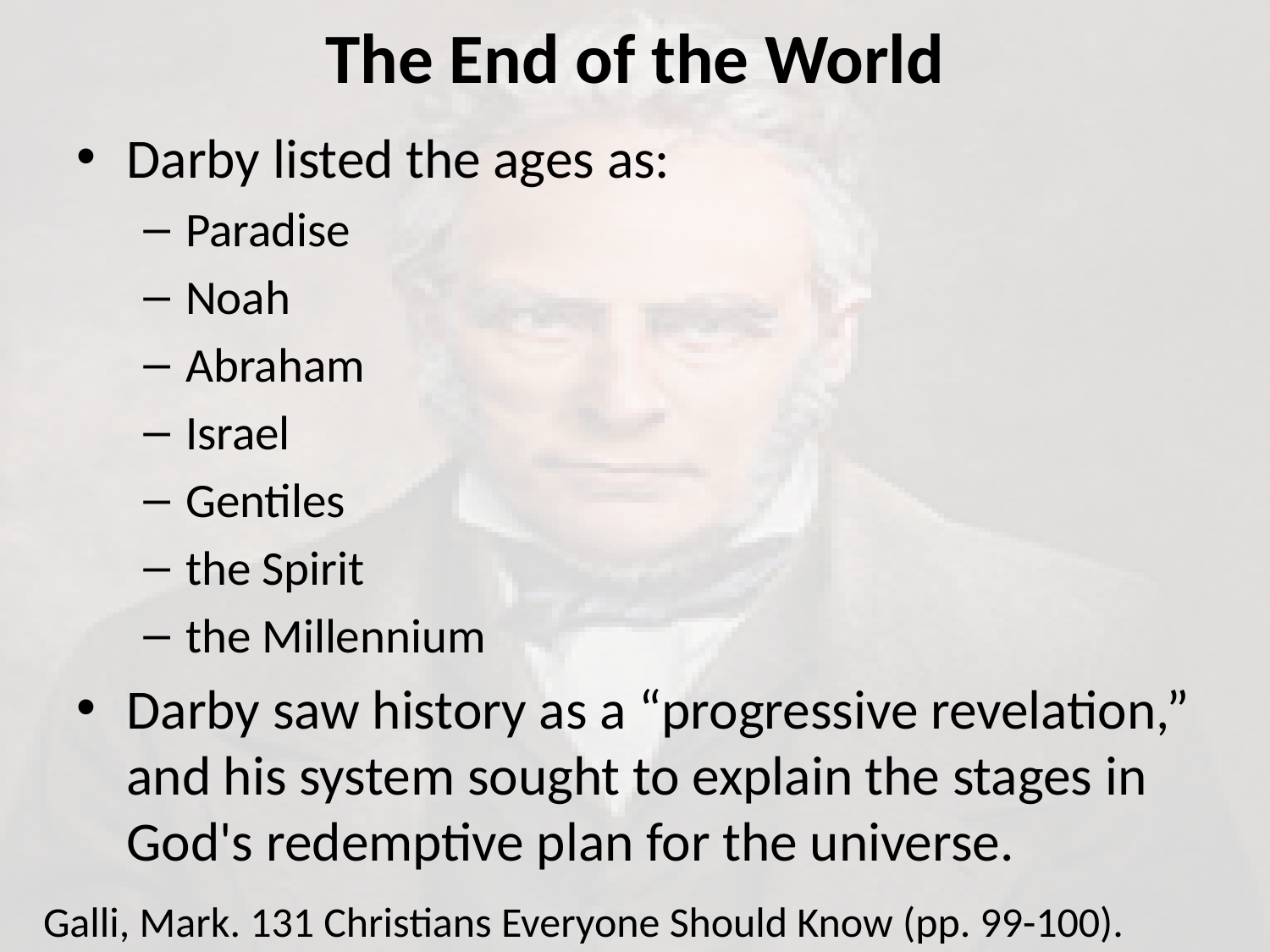

# The End of the World
Darby listed the ages as:
Paradise
Noah
Abraham
Israel
Gentiles
the Spirit
the Millennium
Darby saw history as a “progressive revelation,” and his system sought to explain the stages in God's redemptive plan for the universe.
Galli, Mark. 131 Christians Everyone Should Know (pp. 99-100).